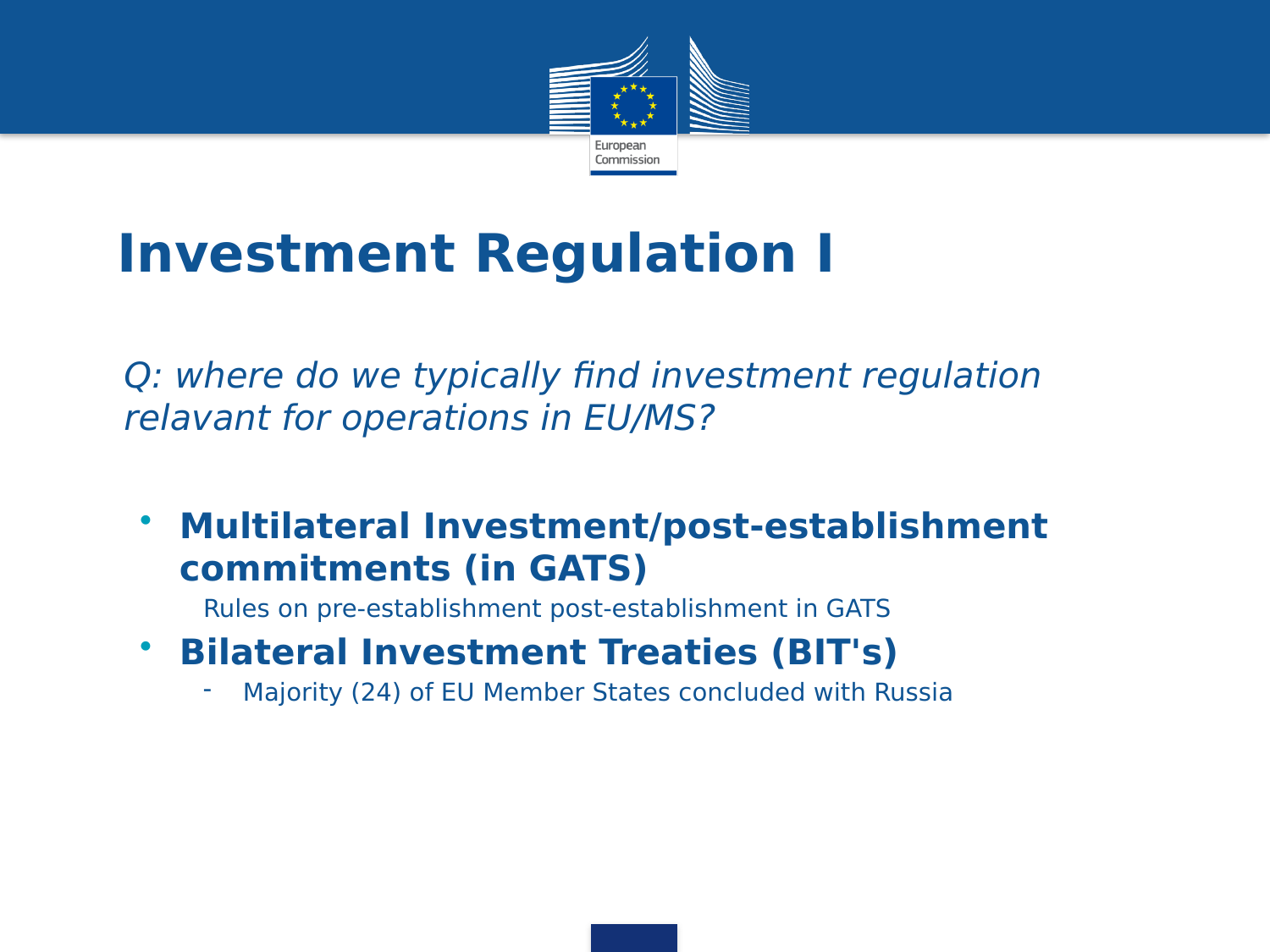

# Investment Regulation I
Q: where do we typically find investment regulation relavant for operations in EU/MS?

Multilateral Investment/post-establishment commitments (in GATS)
Rules on pre-establishment post-establishment in GATS
Bilateral Investment Treaties (BIT's)
Majority (24) of EU Member States concluded with Russia